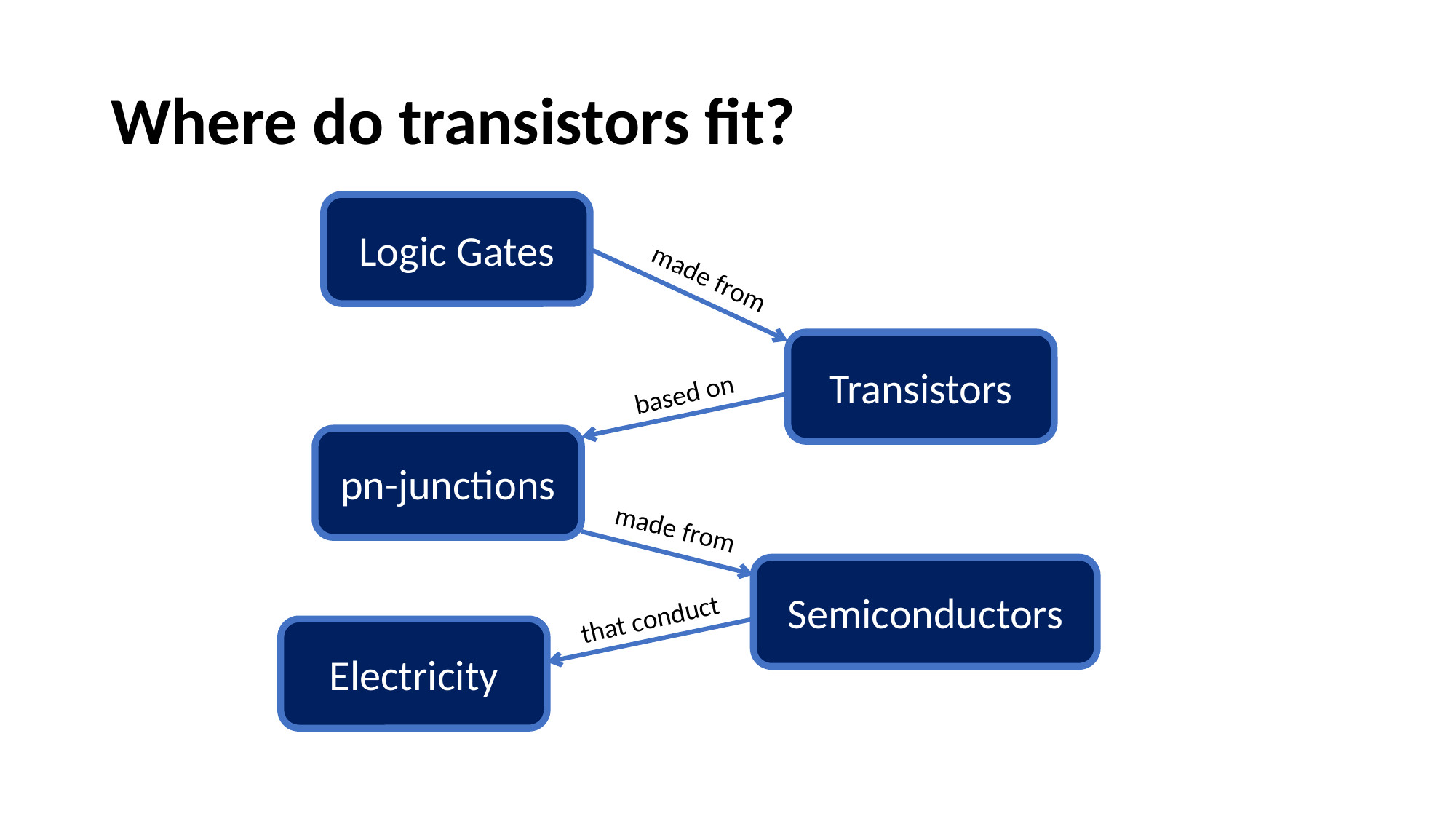

# Where do transistors fit?
Logic Gates
made from
Transistors
based on
pn-junctions
made from
Semiconductors
that conduct
Electricity